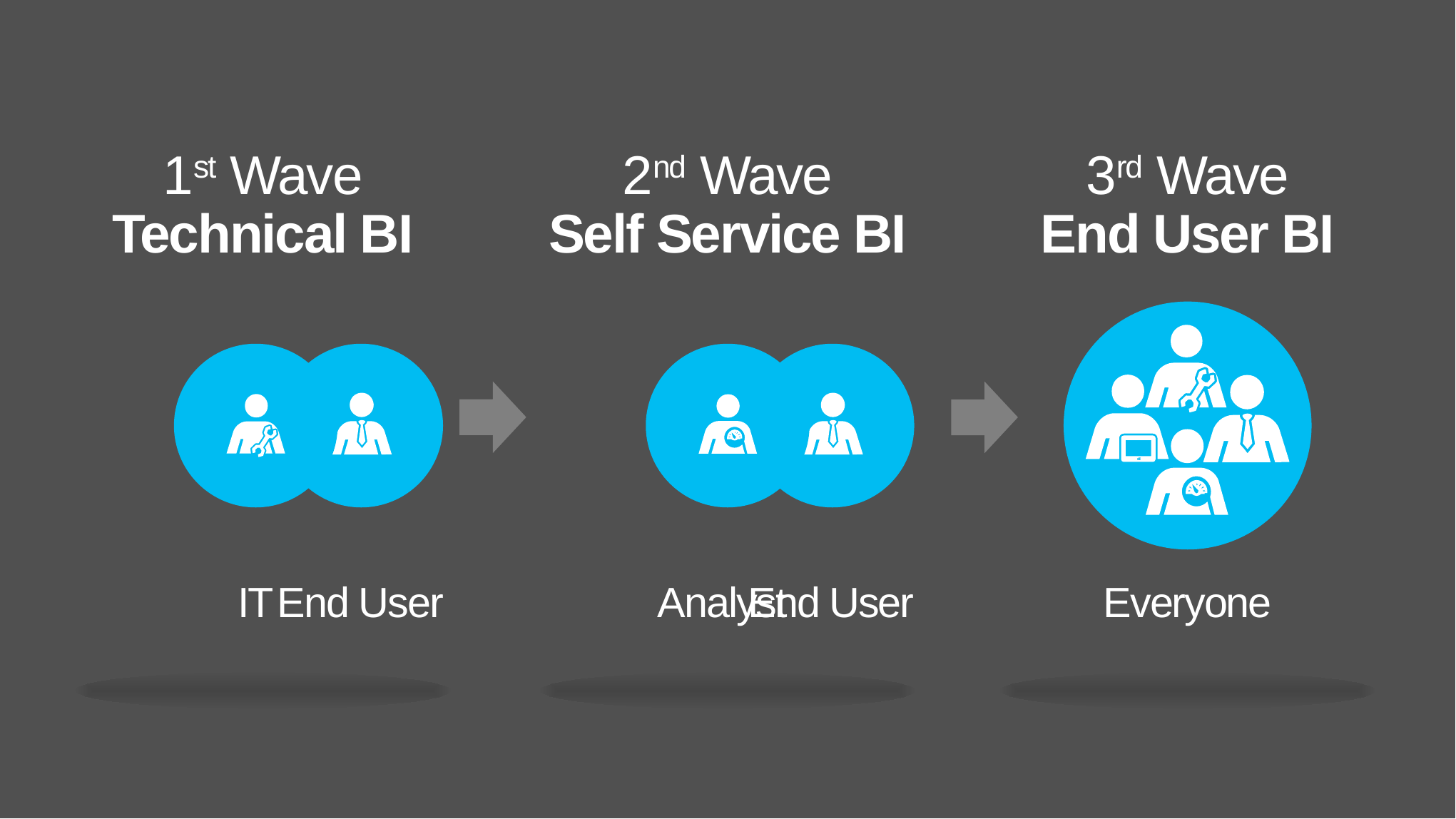

1st Wave
Technical BI
2nd Wave
Self Service BI
3rd Wave
End User BI

IT
End User
Analyst
End User
Everyone